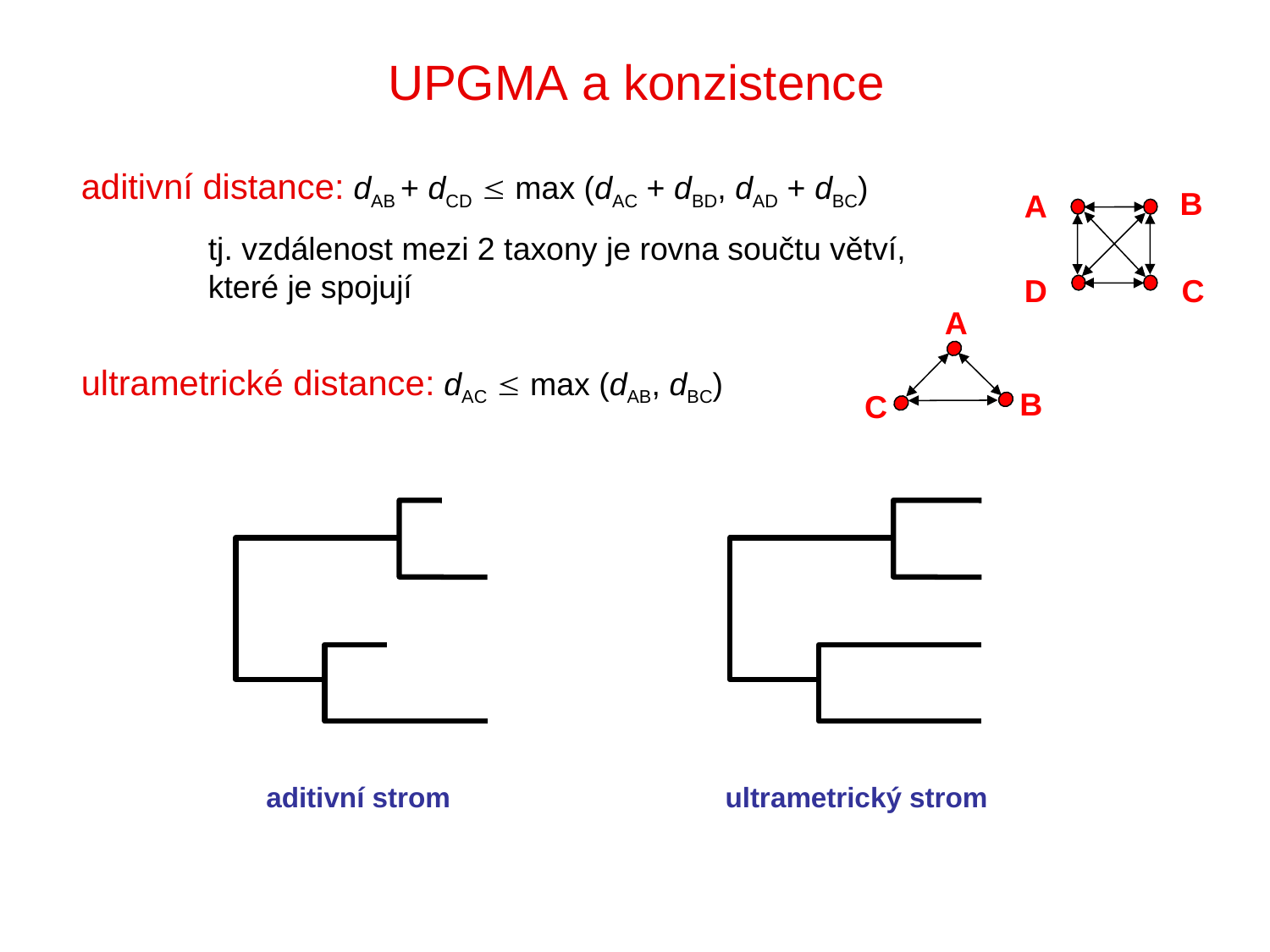

UPGMA a konzistence
aditivní distance: dAB + dCD ≤ max (dAC + dBD, dAD + dBC)
	tj. vzdálenost mezi 2 taxony je rovna součtu větví,
  	které je spojují
ultrametrické distance: dAC ≤ max (dAB, dBC)

B
A

D
C

A

B
C

aditivní strom		          ultrametrický strom